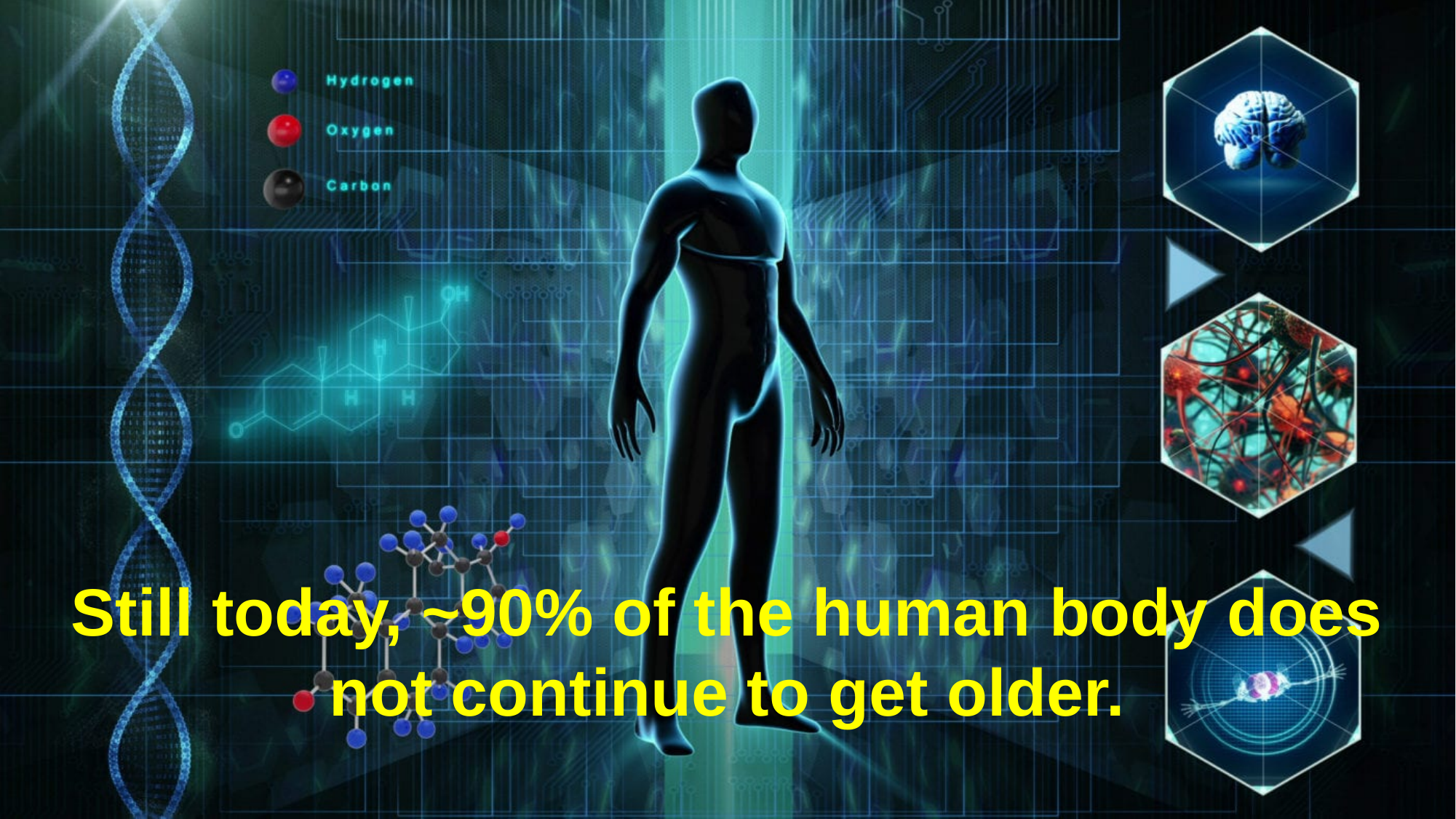

Still today, ~90% of the human body does not continue to get older.